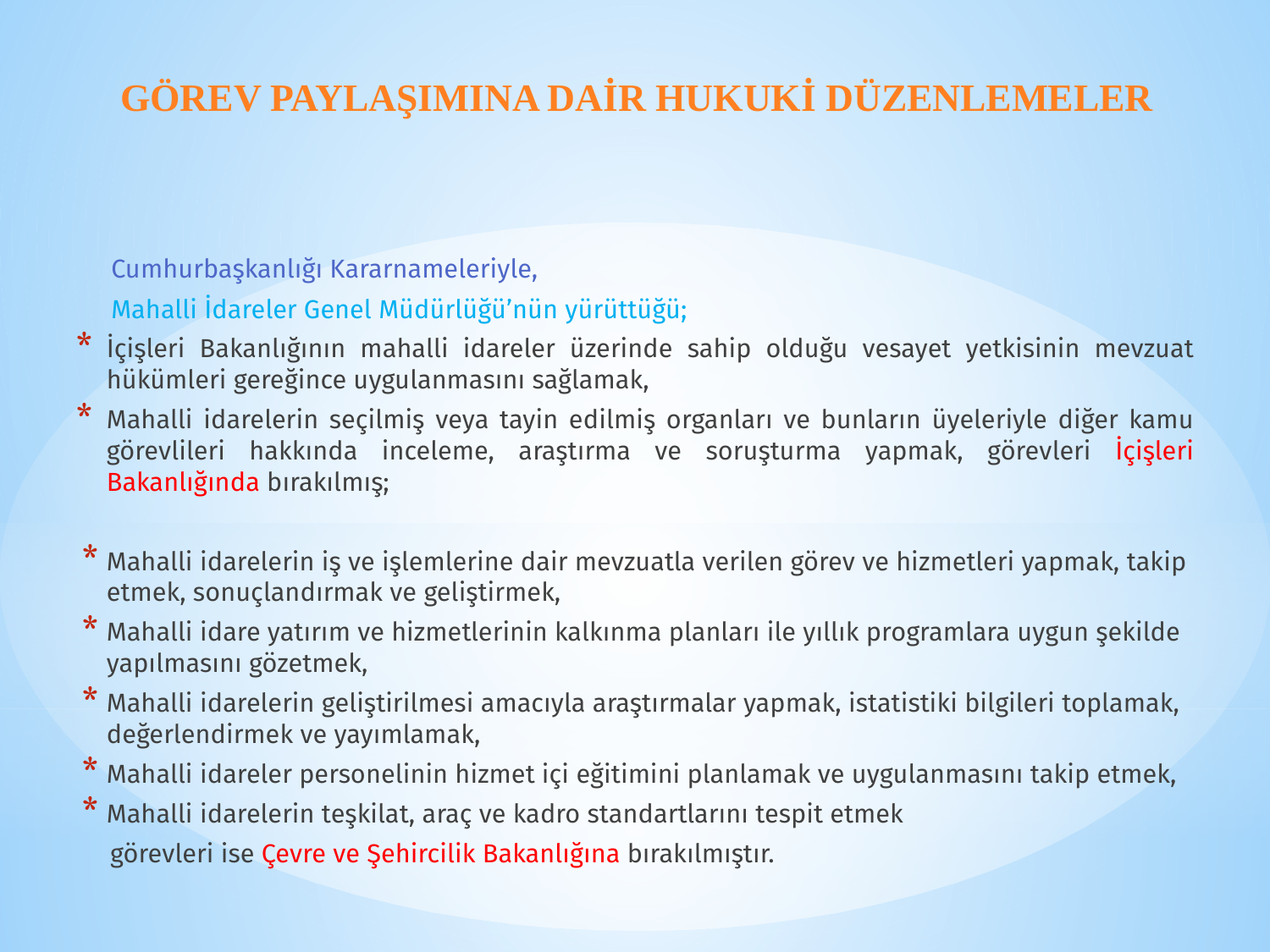

# GÖREV PAYLAŞIMINA DAİR HUKUKİ DÜZENLEMELER
     Cumhurbaşkanlığı Kararnameleriyle,
     Mahalli İdareler Genel Müdürlüğü’nün yürüttüğü;
İçişleri Bakanlığının mahalli idareler üzerinde sahip olduğu vesayet yetkisinin mevzuat hükümleri gereğince uygulanmasını sağlamak,
Mahalli idarelerin seçilmiş veya tayin edilmiş organları ve bunların üyeleriyle diğer kamu görevlileri hakkında inceleme, araştırma ve soruşturma yapmak, görevleri İçişleri Bakanlığında bırakılmış;

Mahalli idarelerin iş ve işlemlerine dair mevzuatla verilen görev ve hizmetleri yapmak, takip etmek, sonuçlandırmak ve geliştirmek,
Mahalli idare yatırım ve hizmetlerinin kalkınma planları ile yıllık programlara uygun şekilde yapılmasını gözetmek,
Mahalli idarelerin geliştirilmesi amacıyla araştırmalar yapmak, istatistiki bilgileri toplamak, değerlendirmek ve yayımlamak,
Mahalli idareler personelinin hizmet içi eğitimini planlamak ve uygulanmasını takip etmek,
Mahalli idarelerin teşkilat, araç ve kadro standartlarını tespit etmek
    görevleri ise Çevre ve Şehircilik Bakanlığına bırakılmıştır.